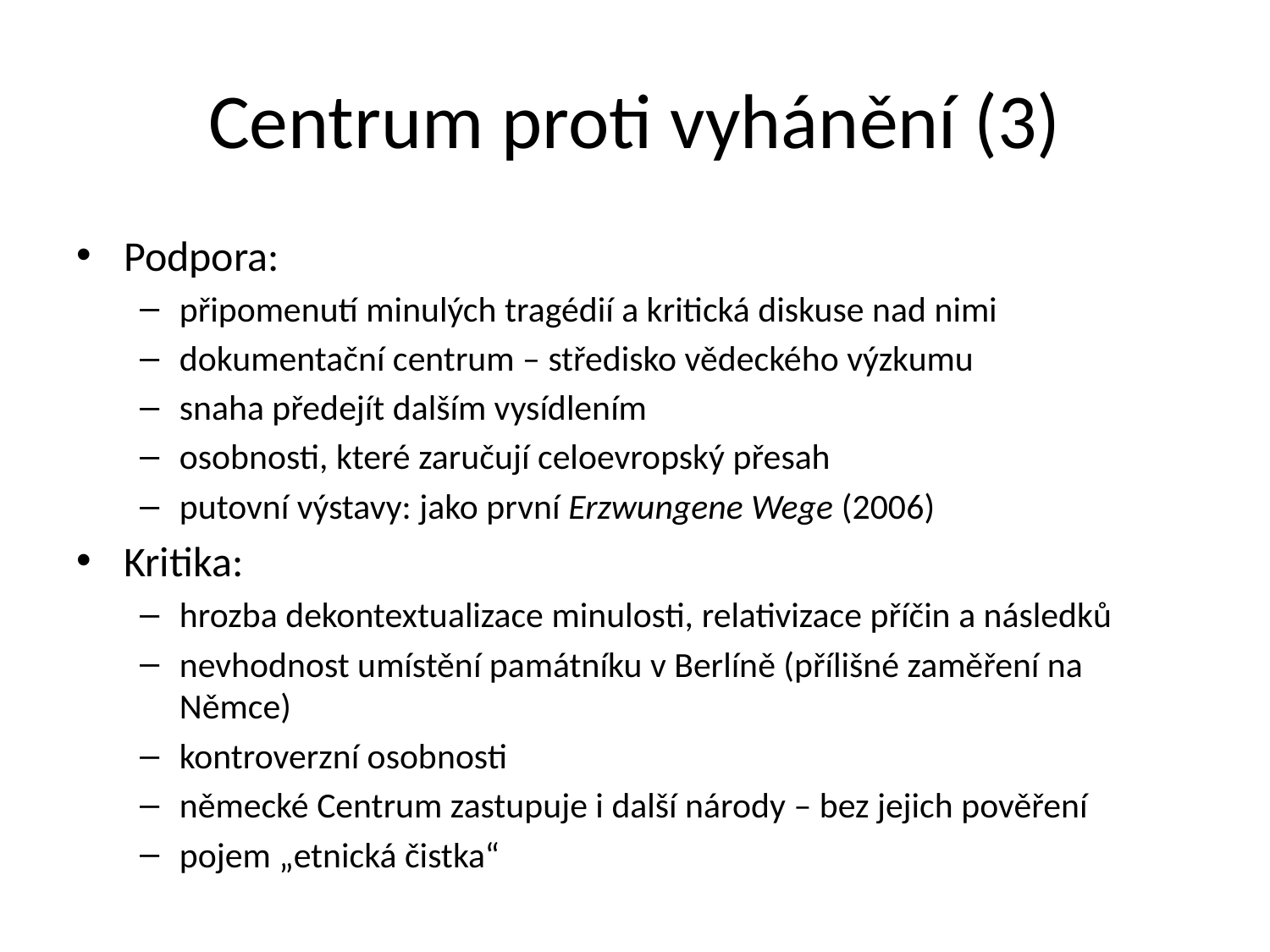

# Centrum proti vyhánění (3)
Podpora:
připomenutí minulých tragédií a kritická diskuse nad nimi
dokumentační centrum – středisko vědeckého výzkumu
snaha předejít dalším vysídlením
osobnosti, které zaručují celoevropský přesah
putovní výstavy: jako první Erzwungene Wege (2006)
Kritika:
hrozba dekontextualizace minulosti, relativizace příčin a následků
nevhodnost umístění památníku v Berlíně (přílišné zaměření na Němce)
kontroverzní osobnosti
německé Centrum zastupuje i další národy – bez jejich pověření
pojem „etnická čistka“